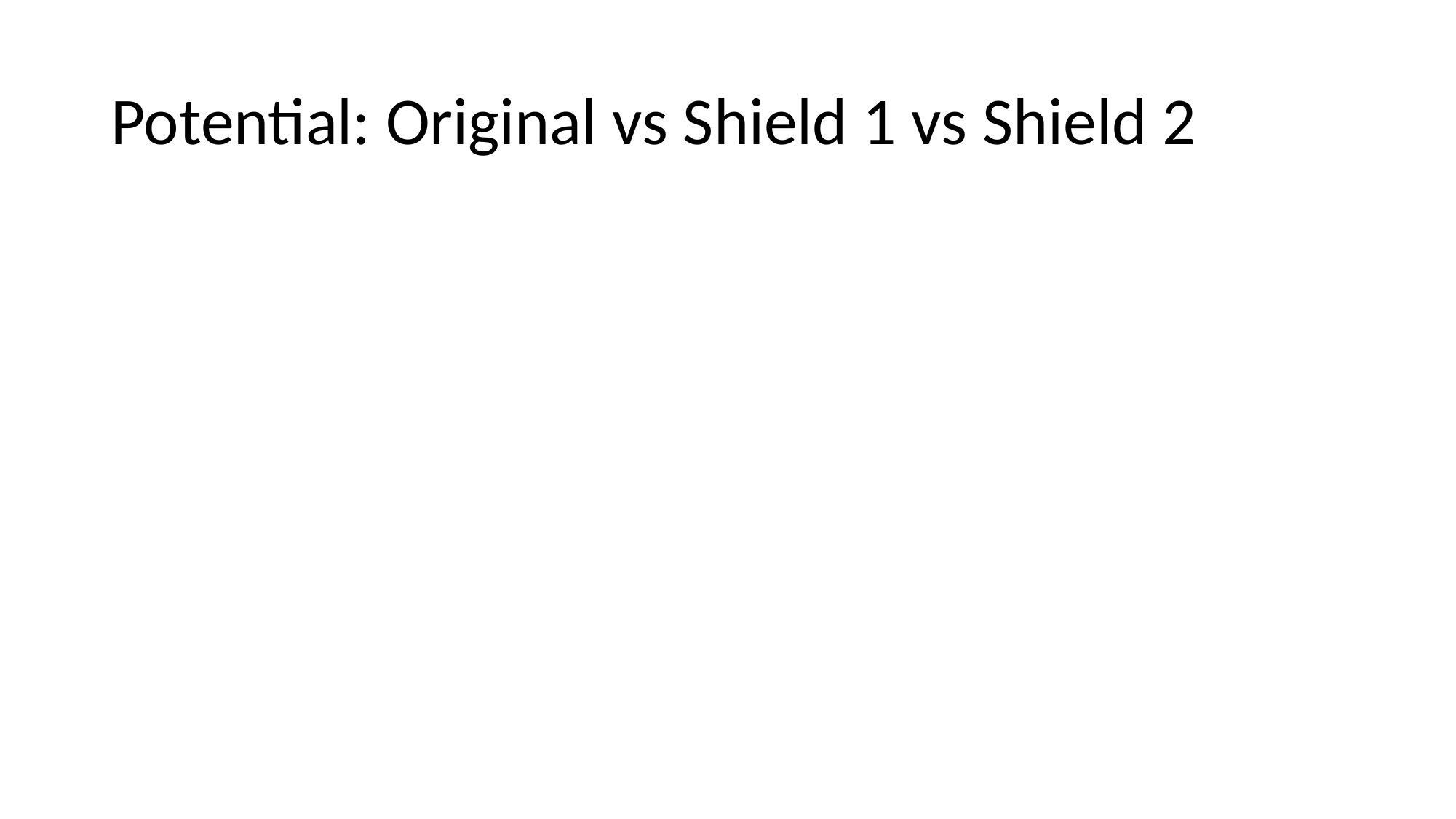

# Potential: Original vs Shield 1 vs Shield 2